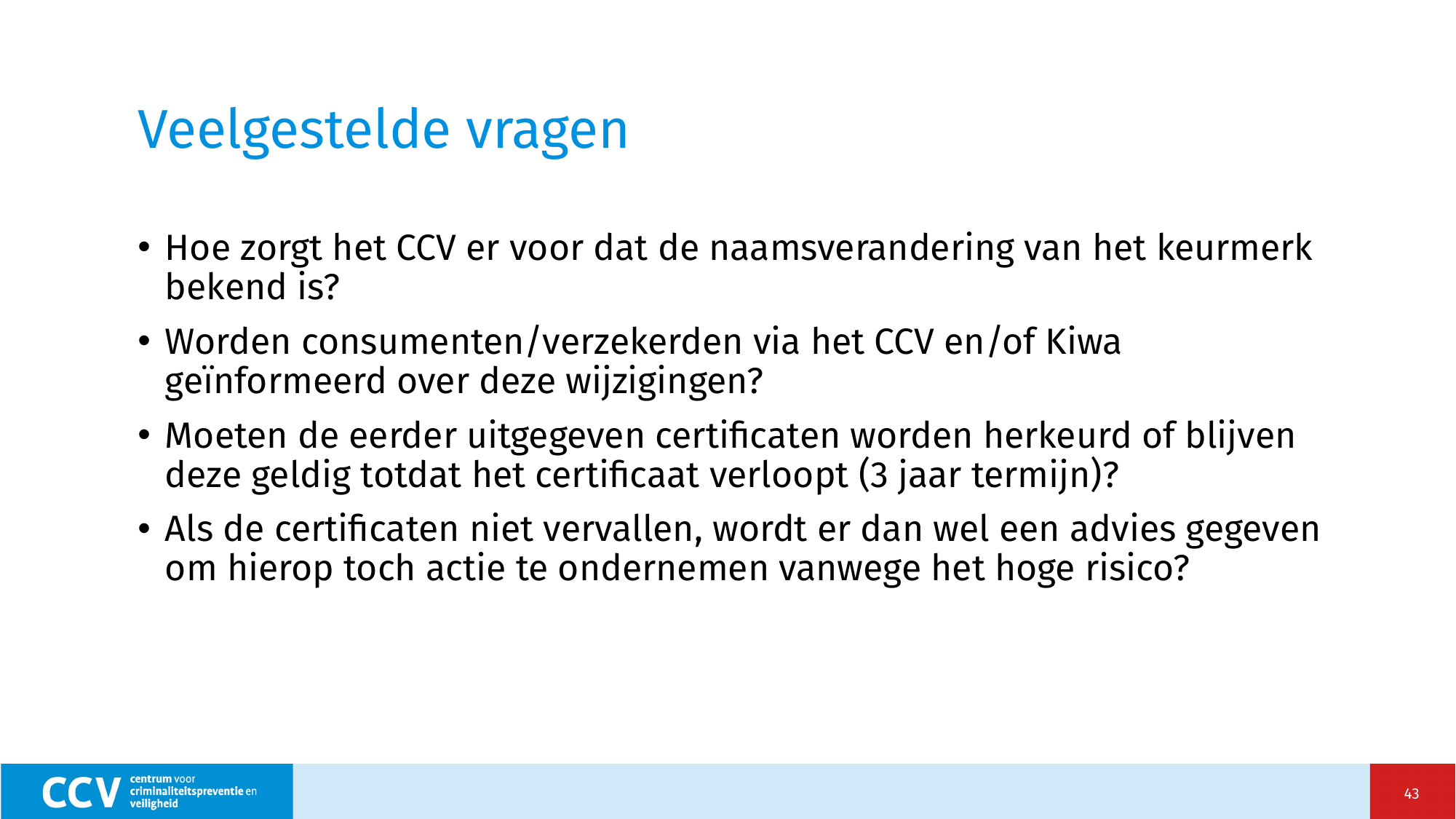

# Veelgestelde vragen
Hoe zorgt het CCV er voor dat de naamsverandering van het keurmerk bekend is?
Worden consumenten/verzekerden via het CCV en/of Kiwa geïnformeerd over deze wijzigingen?
Moeten de eerder uitgegeven certificaten worden herkeurd of blijven deze geldig totdat het certificaat verloopt (3 jaar termijn)?
Als de certificaten niet vervallen, wordt er dan wel een advies gegeven om hierop toch actie te ondernemen vanwege het hoge risico?

43